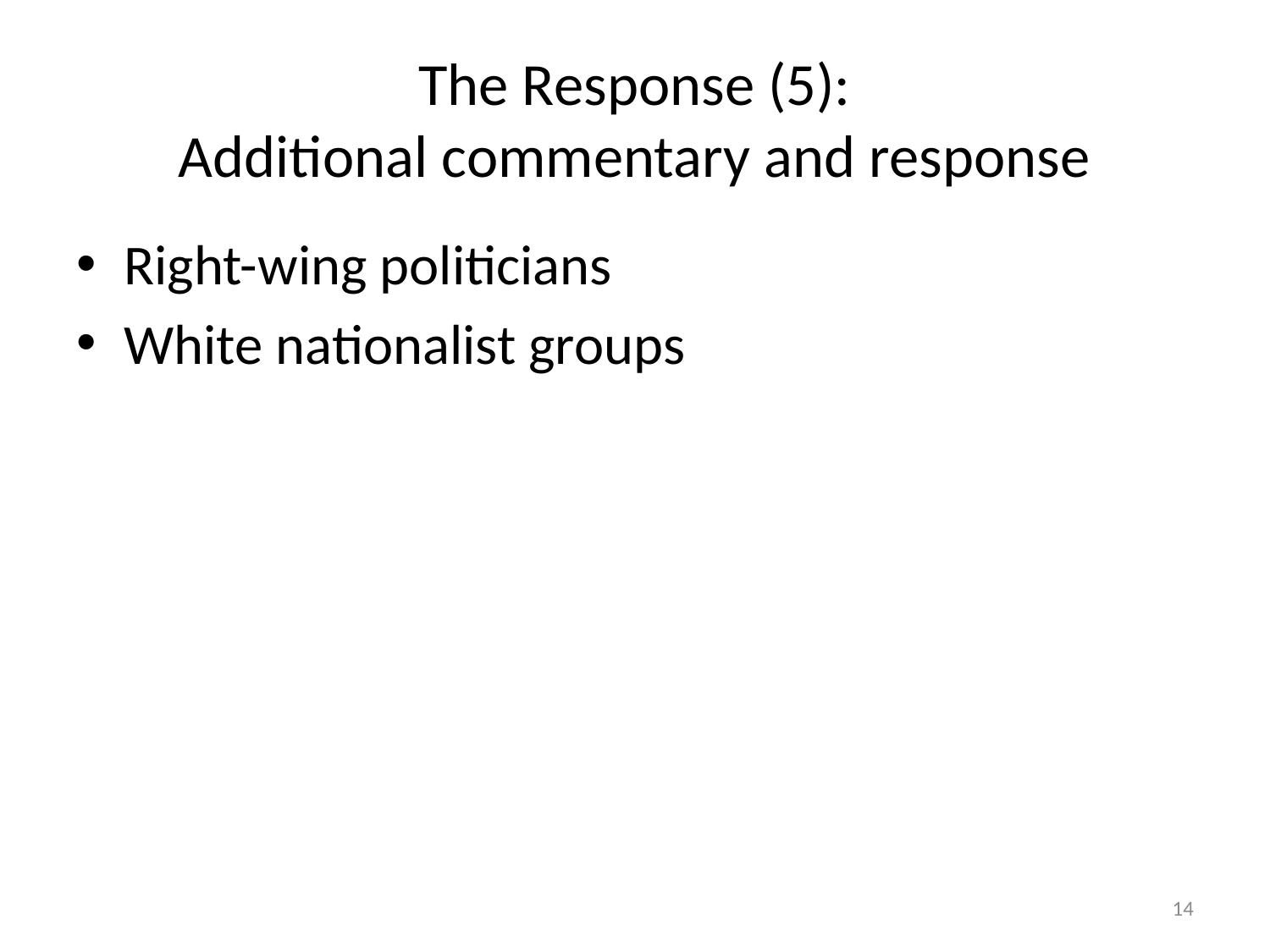

# The Response (5): Additional commentary and response
Right-wing politicians
White nationalist groups
14